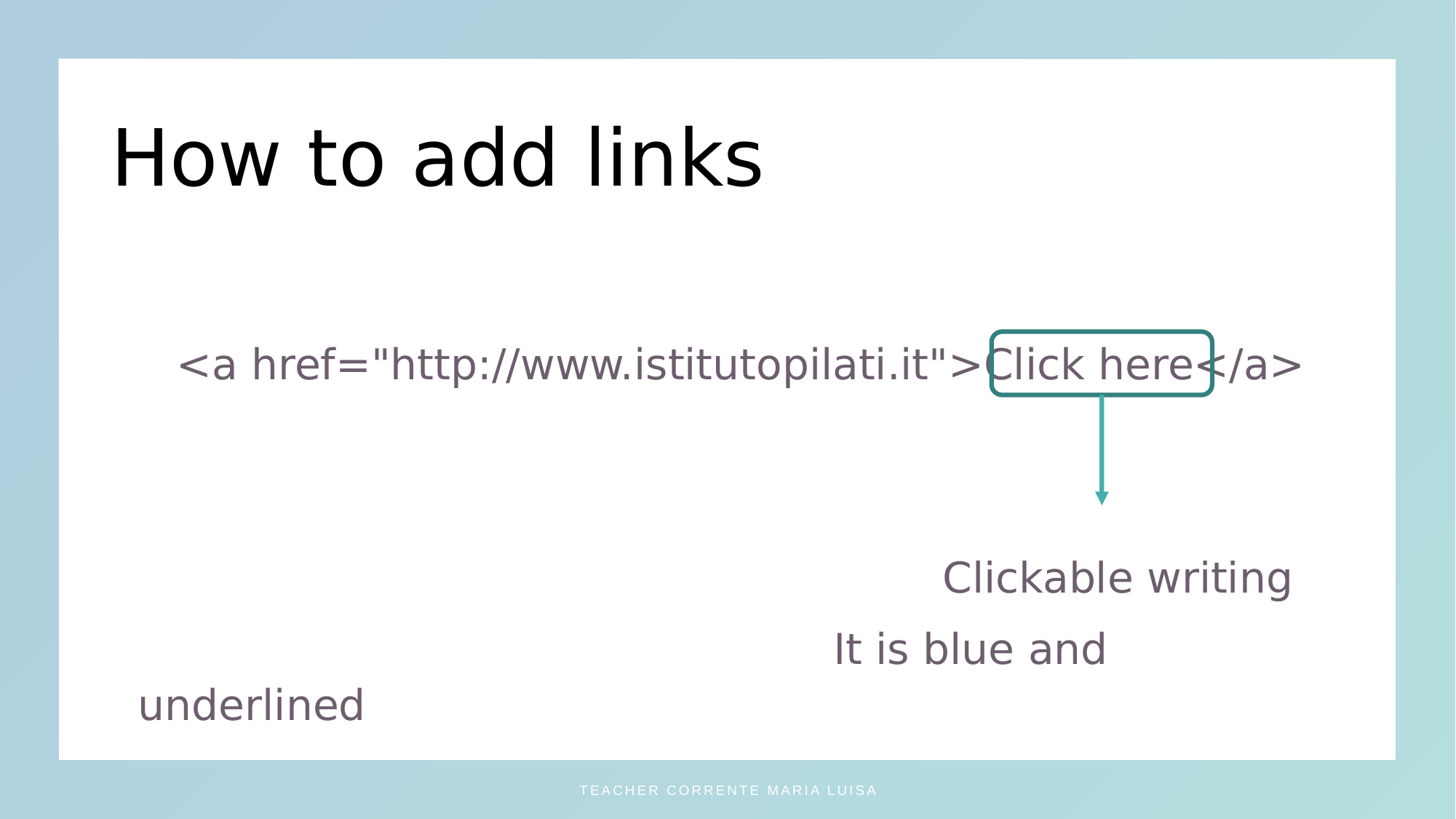

# How to add links

<a href="http://www.istitutopilati.it">Click here</a>

		   	  				   Clickable writing
	     					   It is blue and underlined

teacher Corrente Maria Luisa